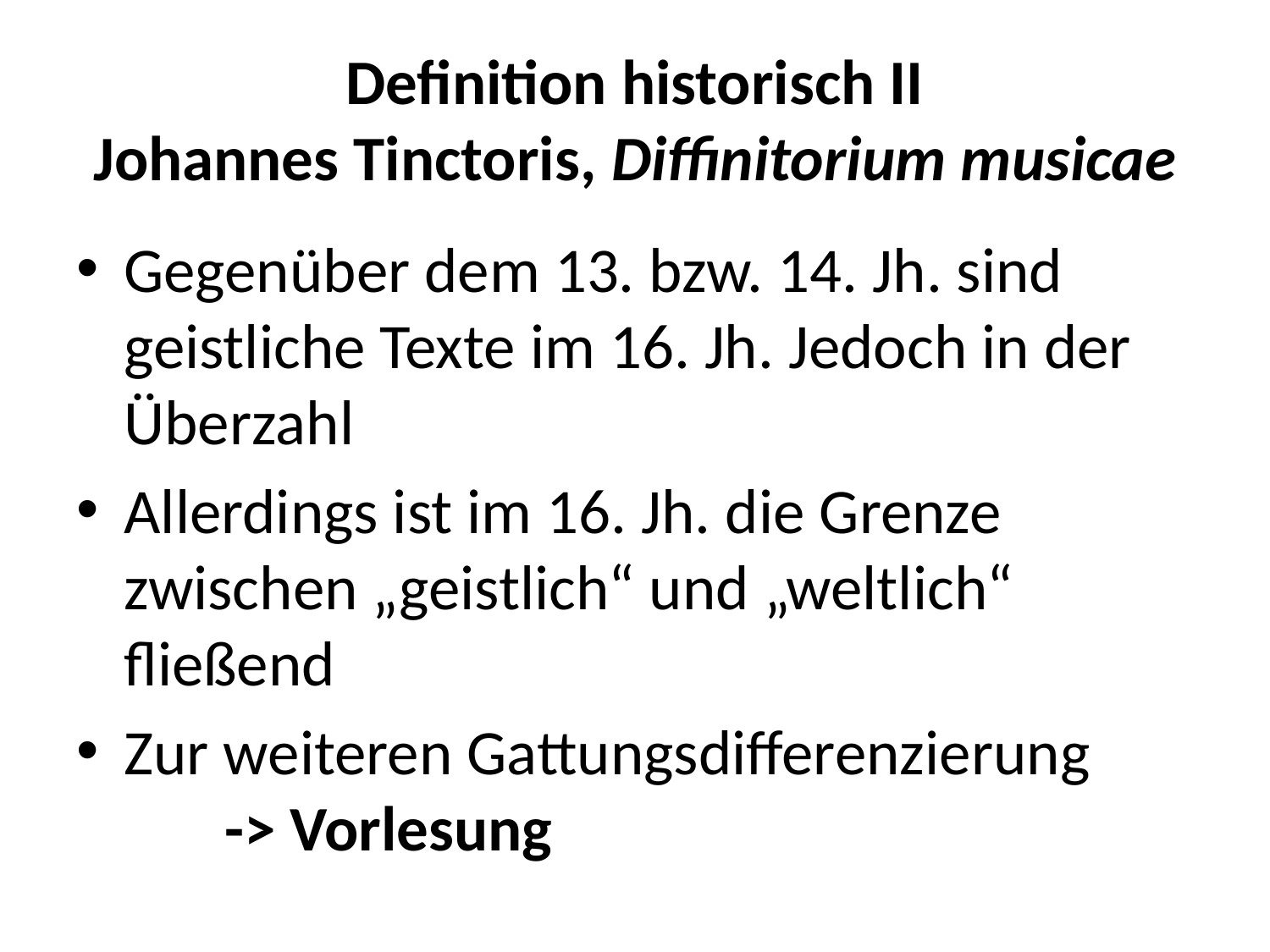

# Definition historisch II Johannes Tinctoris, Diffinitorium musicae
Gegenüber dem 13. bzw. 14. Jh. sind geistliche Texte im 16. Jh. Jedoch in der Überzahl
Allerdings ist im 16. Jh. die Grenze zwischen „geistlich“ und „weltlich“ fließend
Zur weiteren Gattungsdifferenzierung               -> Vorlesung